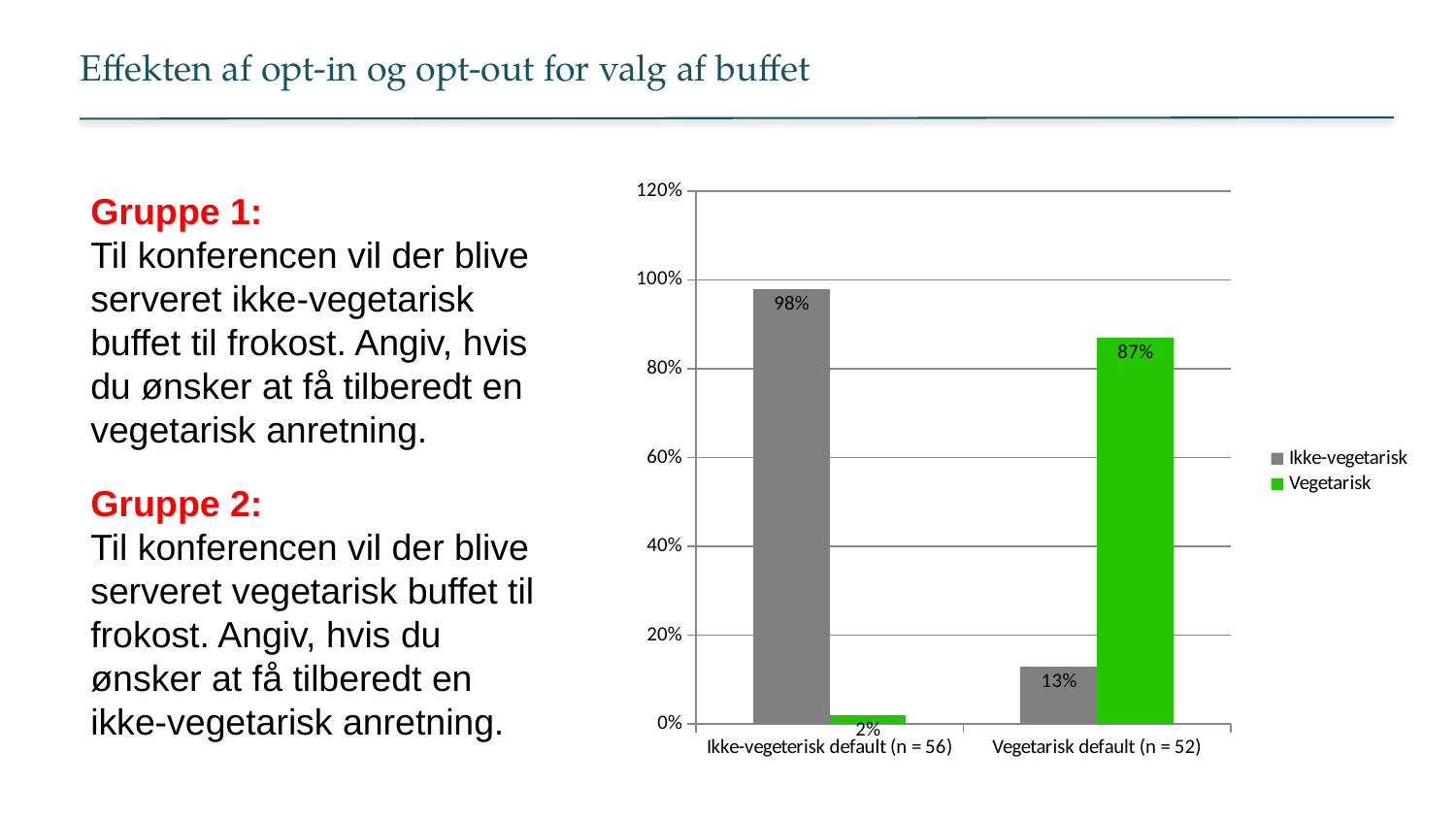

Effekten af opt-in og opt-out for valg af buffet

### Chart

| Category | Ikke-vegetarisk | Vegetarisk |
|---|---|---|
| Ikke-vegeterisk default (n = 56) | 0.98 | 0.02 |
| Vegetarisk default (n = 52) | 0.13 | 0.87 |
Gruppe 1:
Til konferencen vil der blive serveret ikke-vegetarisk buffet til frokost. Angiv, hvis du ønsker at få tilberedt en vegetarisk anretning.
Gruppe 2:
Til konferencen vil der blive serveret vegetarisk buffet til frokost. Angiv, hvis du ønsker at få tilberedt en ikke-vegetarisk anretning.